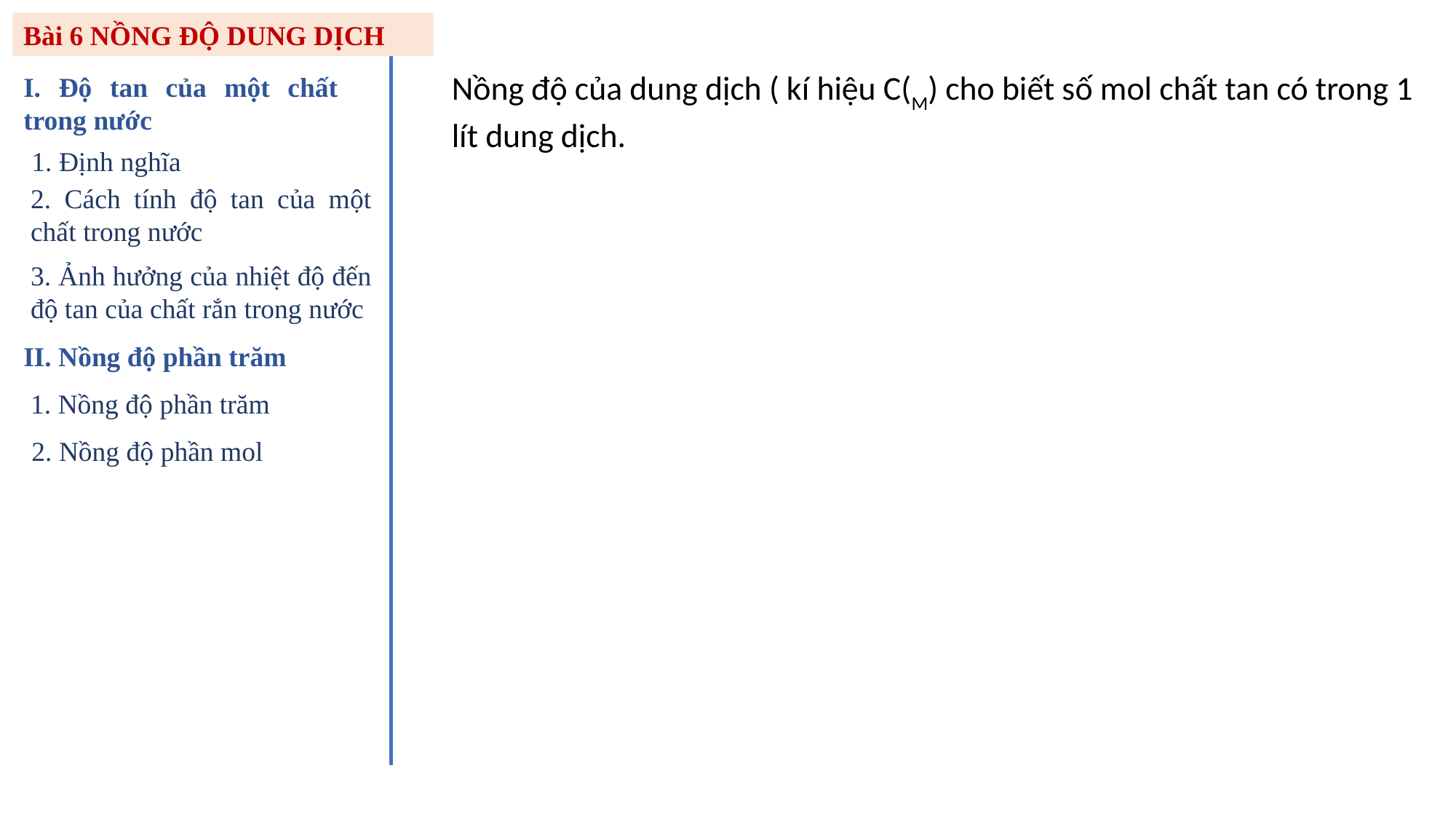

Bài 6 NỒNG ĐỘ DUNG DỊCH
I. Độ tan của một chất trong nước
Nồng độ của dung dịch ( kí hiệu C(M) cho biết số mol chất tan có trong 1 lít dung dịch.
1. Định nghĩa
2. Cách tính độ tan của một chất trong nước
3. Ảnh hưởng của nhiệt độ đến độ tan của chất rắn trong nước
II. Nồng độ phần trăm
1. Nồng độ phần trăm
2. Nồng độ phần mol